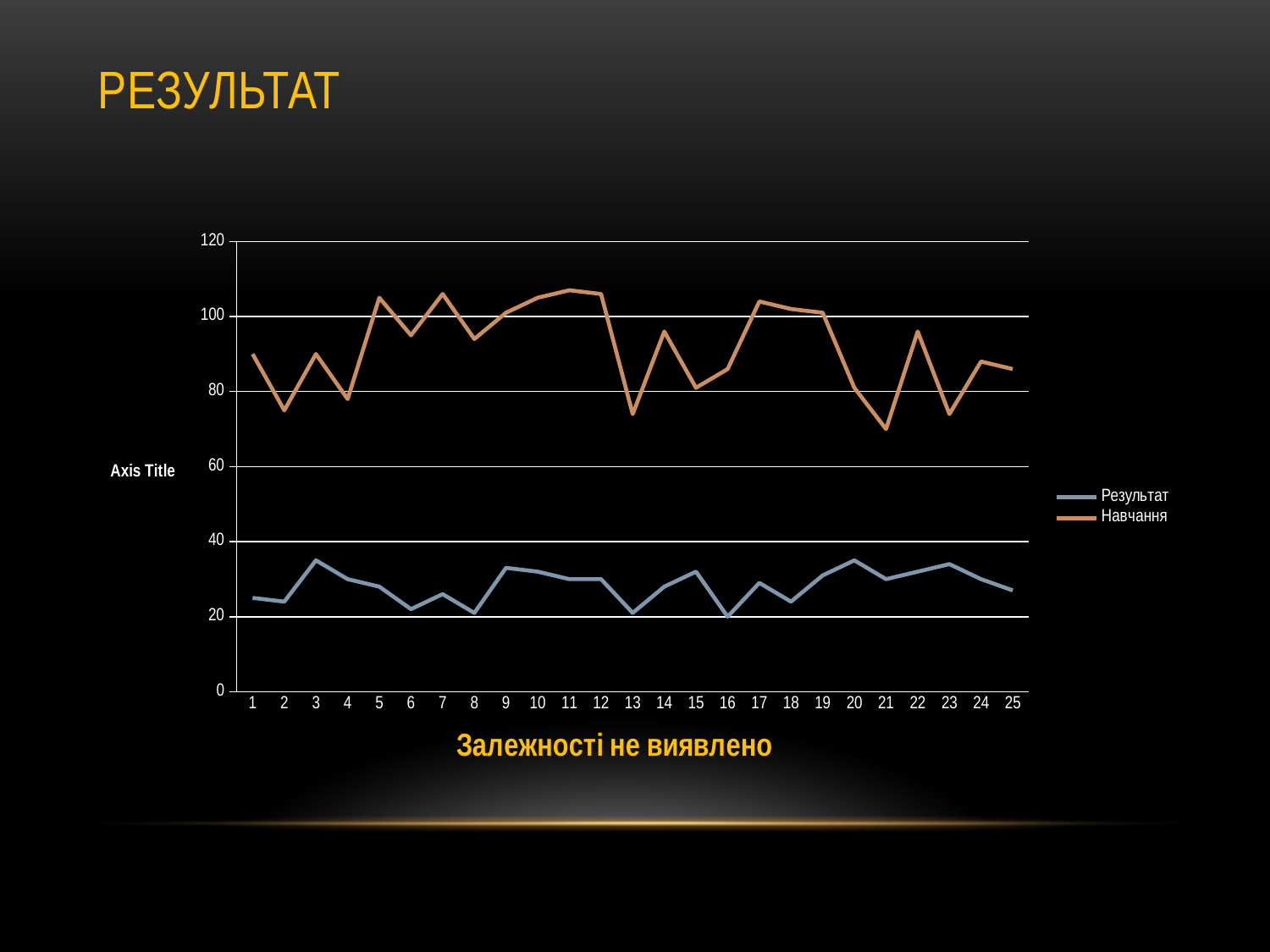

# результат

### Chart

| Category | Результат | Навчання |
|---|---|---|